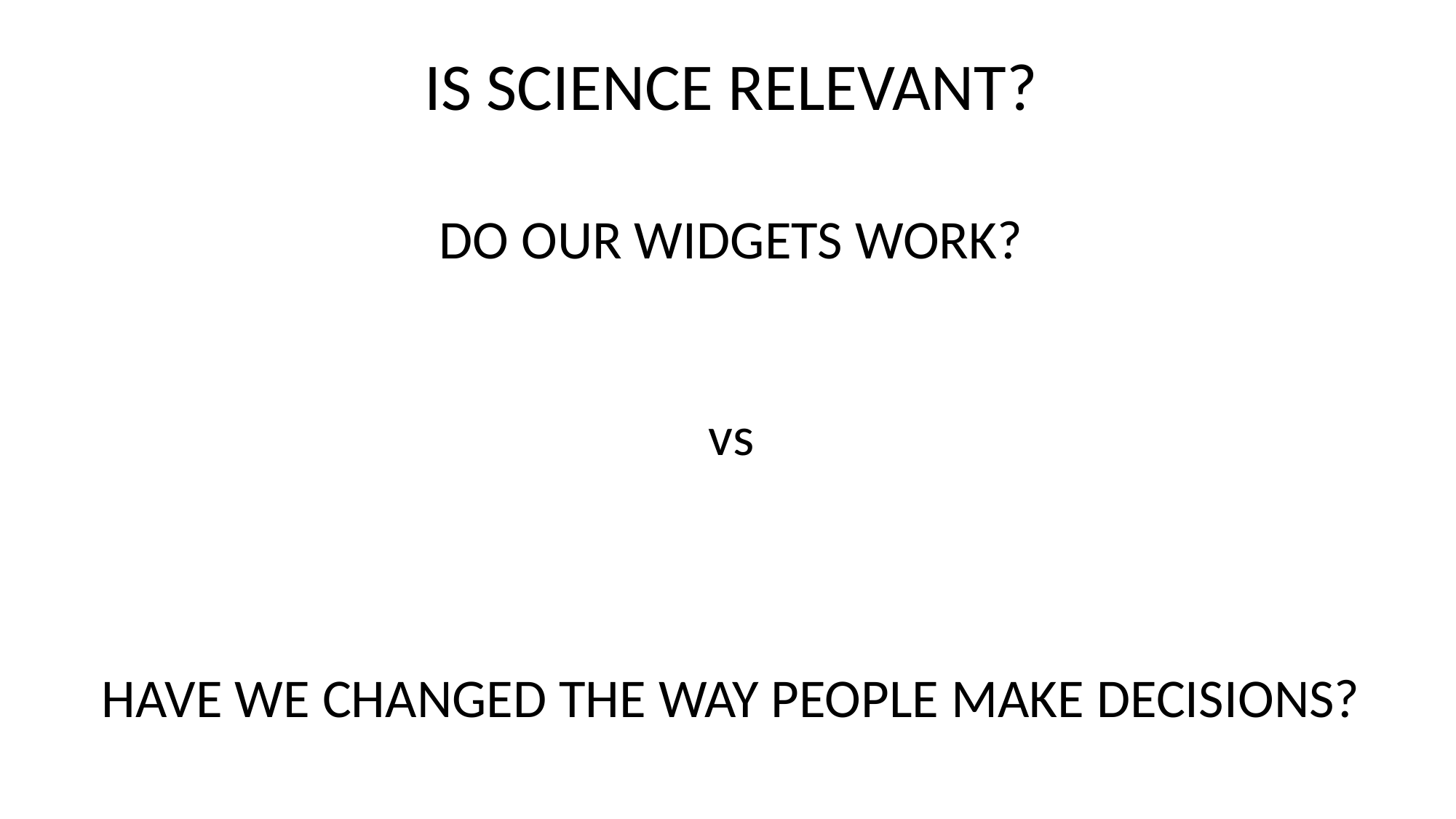

IS SCIENCE RELEVANT?

DO OUR WIDGETS WORK?

vs

HAVE WE CHANGED THE WAY PEOPLE MAKE DECISIONS?